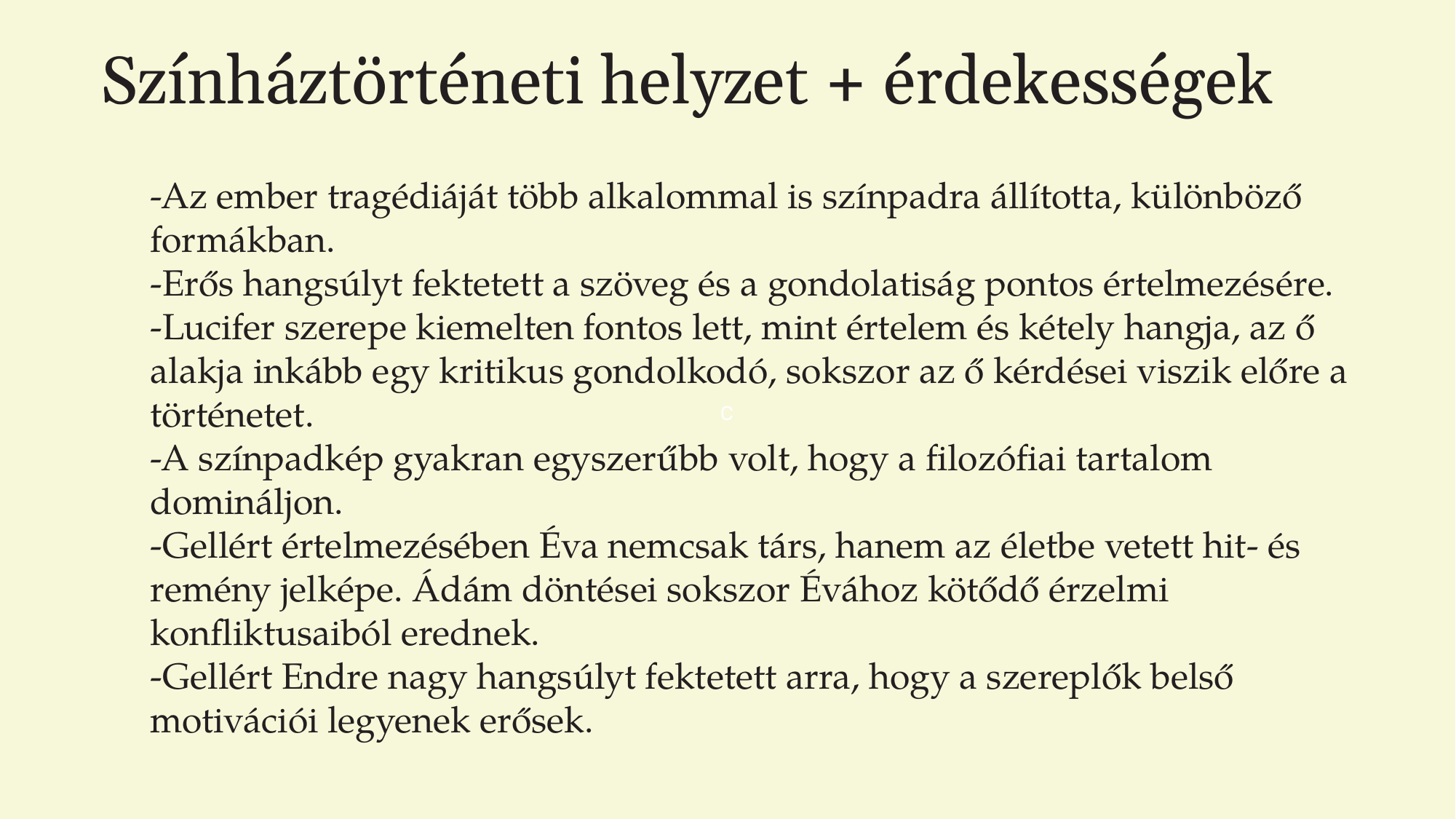

c
Színháztörténeti helyzet + érdekességek

-Az ember tragédiáját több alkalommal is színpadra állította, különböző formákban.
-Erős hangsúlyt fektetett a szöveg és a gondolatiság pontos értelmezésére.
-Lucifer szerepe kiemelten fontos lett, mint értelem és kétely hangja, az ő alakja inkább egy kritikus gondolkodó, sokszor az ő kérdései viszik előre a történetet.
-A színpadkép gyakran egyszerűbb volt, hogy a filozófiai tartalom domináljon.
-Gellért értelmezésében Éva nemcsak társ, hanem az életbe vetett hit- és remény jelképe. Ádám döntései sokszor Évához kötődő érzelmi konfliktusaiból erednek.
-Gellért Endre nagy hangsúlyt fektetett arra, hogy a szereplők belső motivációi legyenek erősek.